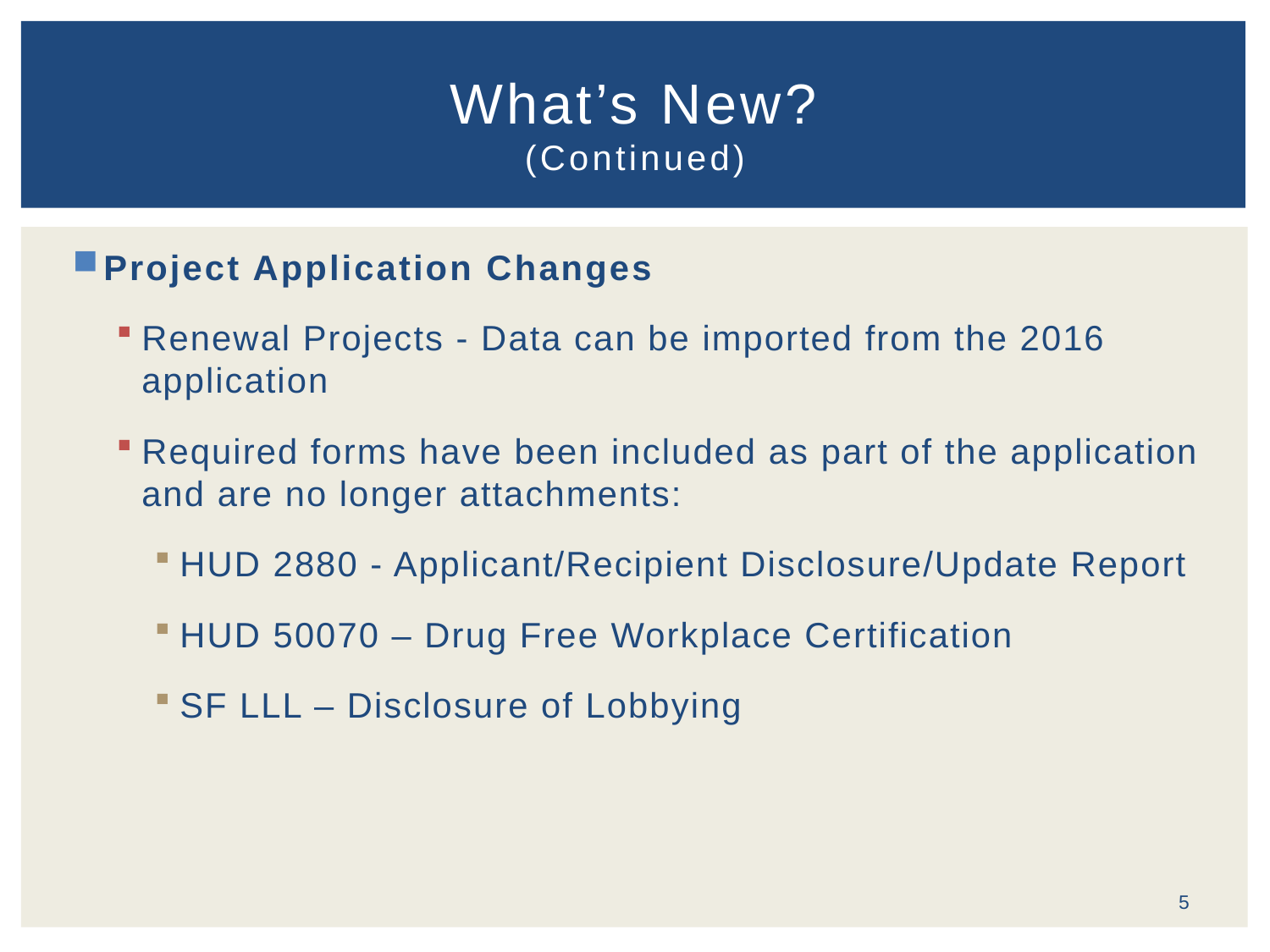

# What’s New? (Continued)
Project Application Changes
Renewal Projects - Data can be imported from the 2016 application
Required forms have been included as part of the application and are no longer attachments:
HUD 2880 - Applicant/Recipient Disclosure/Update Report
HUD 50070 – Drug Free Workplace Certification
SF LLL – Disclosure of Lobbying
5